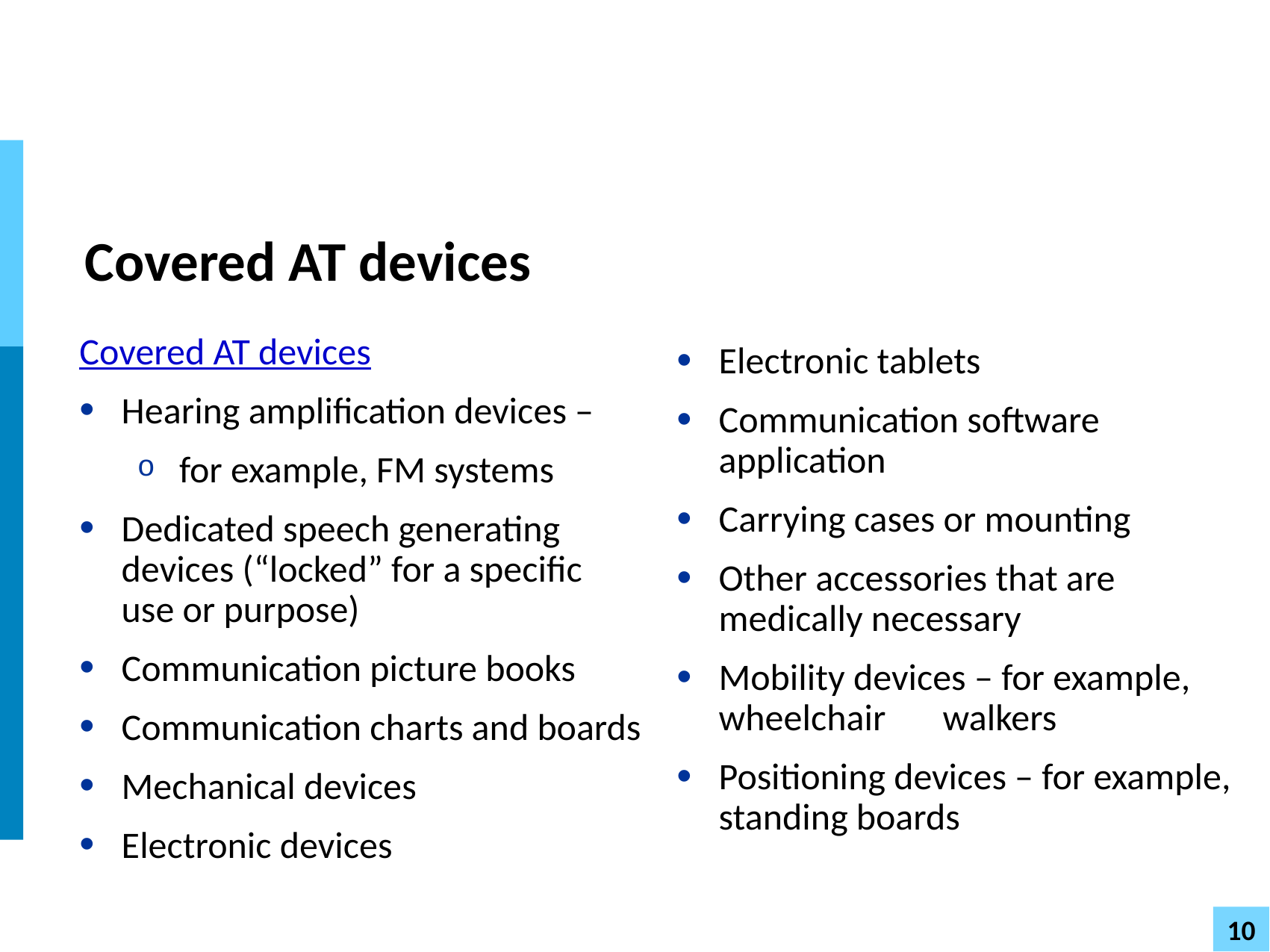

# Covered AT devices
Covered AT devices
Hearing amplification devices –
for example, FM systems
Dedicated speech generating devices (“locked” for a specific
use or purpose)
Communication picture books
Communication charts and boards
Mechanical devices
Electronic devices
Electronic tablets
Communication software application
Carrying cases or mounting
Other accessories that are medically necessary
Mobility devices – for example, wheelchair 	walkers
Positioning devices – for example, standing boards